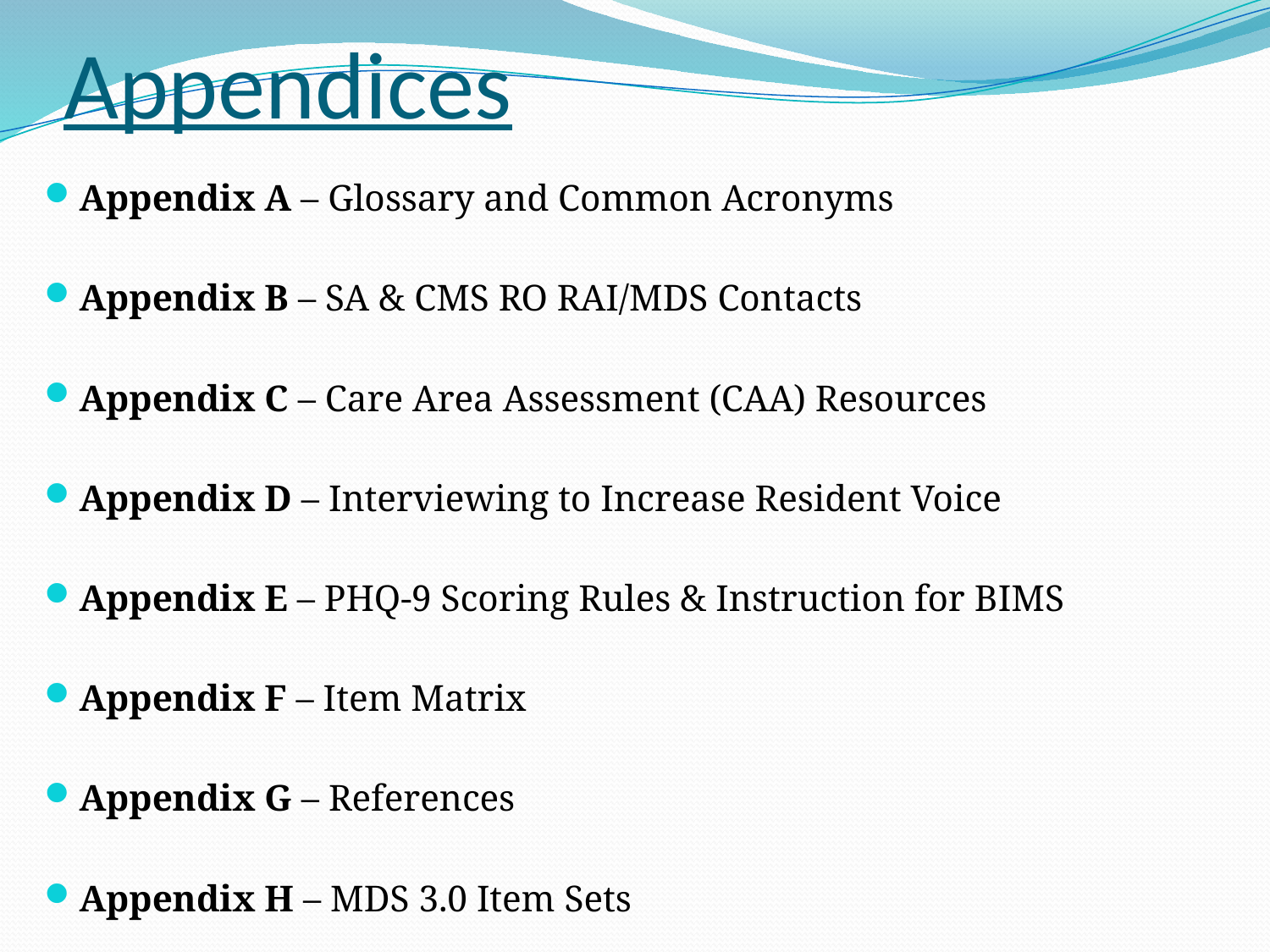

# Appendices
Appendix A – Glossary and Common Acronyms

Appendix B – SA & CMS RO RAI/MDS Contacts

Appendix C – Care Area Assessment (CAA) Resources

Appendix D – Interviewing to Increase Resident Voice

Appendix E – PHQ-9 Scoring Rules & Instruction for BIMS

Appendix F – Item Matrix

Appendix G – References

Appendix H – MDS 3.0 Item Sets